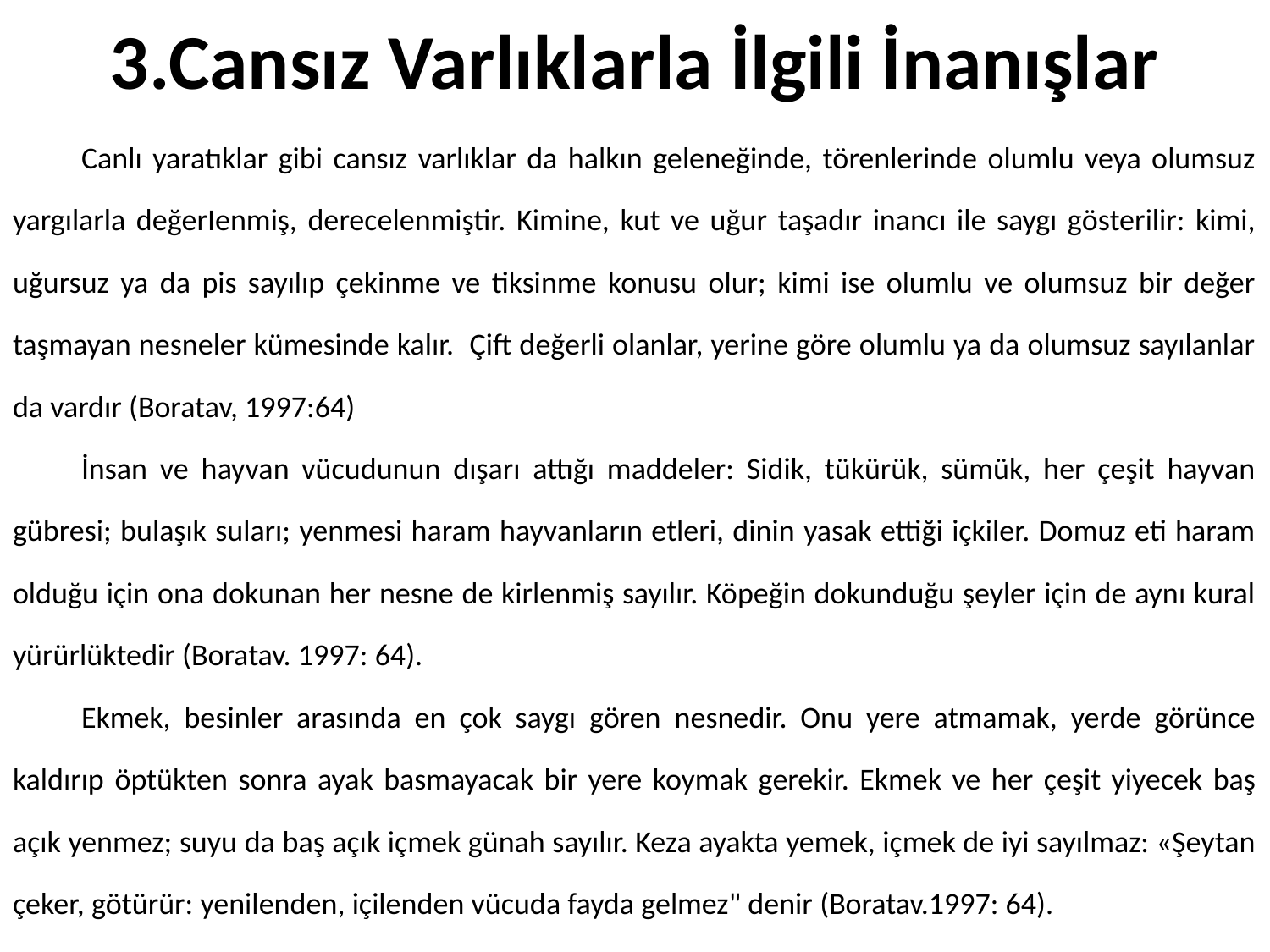

# 3.Cansız Varlıklarla İlgili İnanışlar
	Canlı yaratıklar gibi cansız varlıklar da halkın geleneğinde, törenlerinde olumlu veya olumsuz yargılarla değerIenmiş, derecelenmiştir. Kimine, kut ve uğur taşadır inancı ile saygı gösterilir: kimi, uğursuz ya da pis sayılıp çekinme ve tiksinme konusu olur; kimi ise olumlu ve olumsuz bir değer taşmayan nesneler kümesinde kalır.  Çift değerli olanlar, yerine göre olumlu ya da olumsuz sayılanlar da vardır (Boratav, 1997:64)
	İnsan ve hayvan vücudunun dışarı attığı maddeler: Sidik, tükürük, sümük, her çeşit hayvan gübresi; bulaşık suları; yenmesi haram hayvanların etleri, dinin yasak ettiği içkiler. Domuz eti haram olduğu için ona dokunan her nesne de kirlenmiş sayılır. Köpeğin dokunduğu şeyler için de aynı kural yürürlüktedir (Boratav. 1997: 64).
	Ekmek, besinler arasında en çok saygı gören nesnedir. Onu yere atmamak, yerde görünce kaldırıp öptükten sonra ayak basmayacak bir yere koymak gerekir. Ekmek ve her çeşit yiyecek baş açık yenmez; suyu da baş açık içmek günah sayılır. Keza ayakta yemek, içmek de iyi sayılmaz: «Şeytan çeker, götürür: yenilenden, içilenden vücuda fayda gelmez" denir (Boratav.1997: 64).